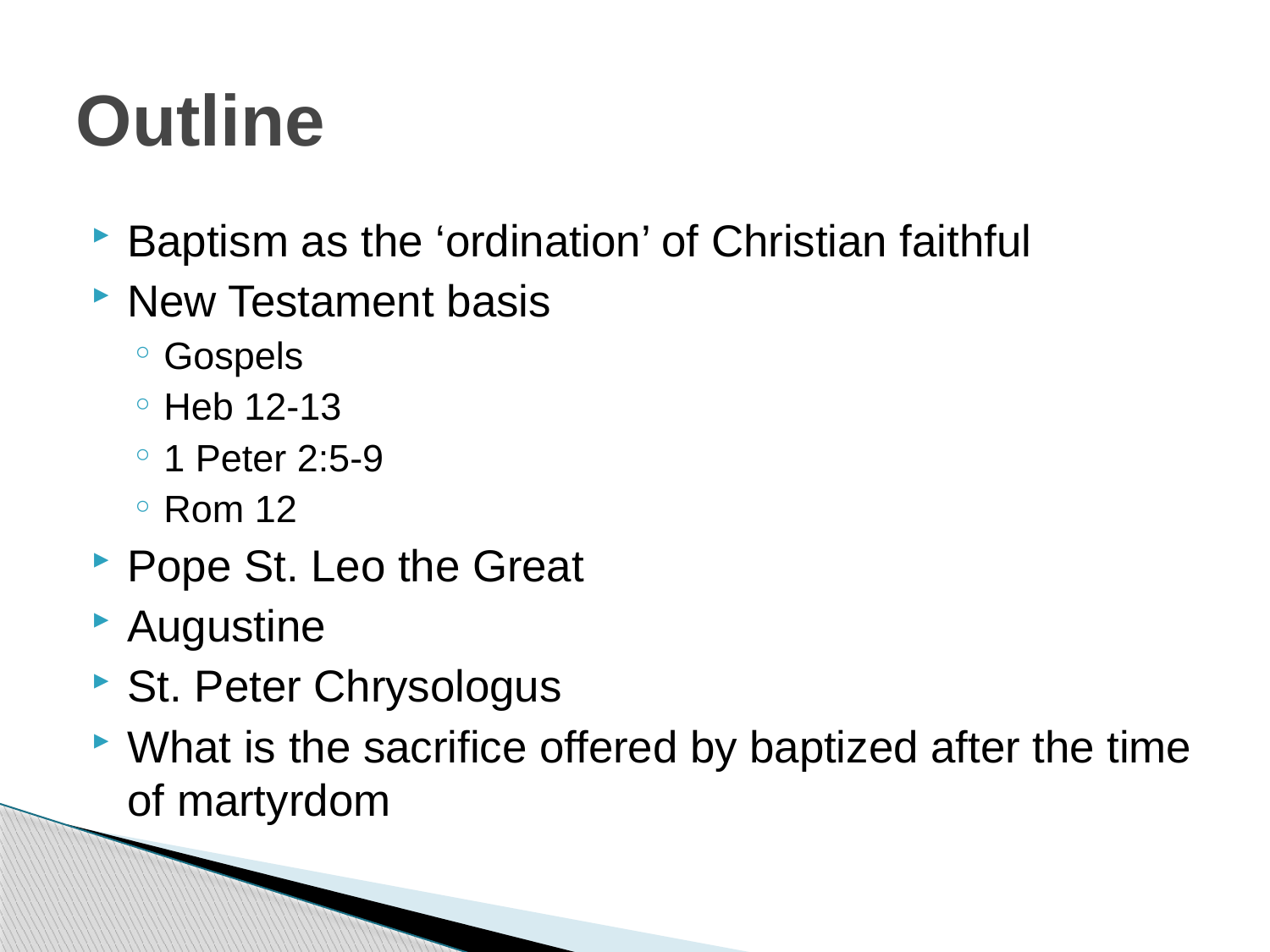

# Outline
Baptism as the ‘ordination’ of Christian faithful
New Testament basis
Gospels
Heb 12-13
1 Peter 2:5-9
Rom 12
Pope St. Leo the Great
Augustine
St. Peter Chrysologus
What is the sacrifice offered by baptized after the time of martyrdom